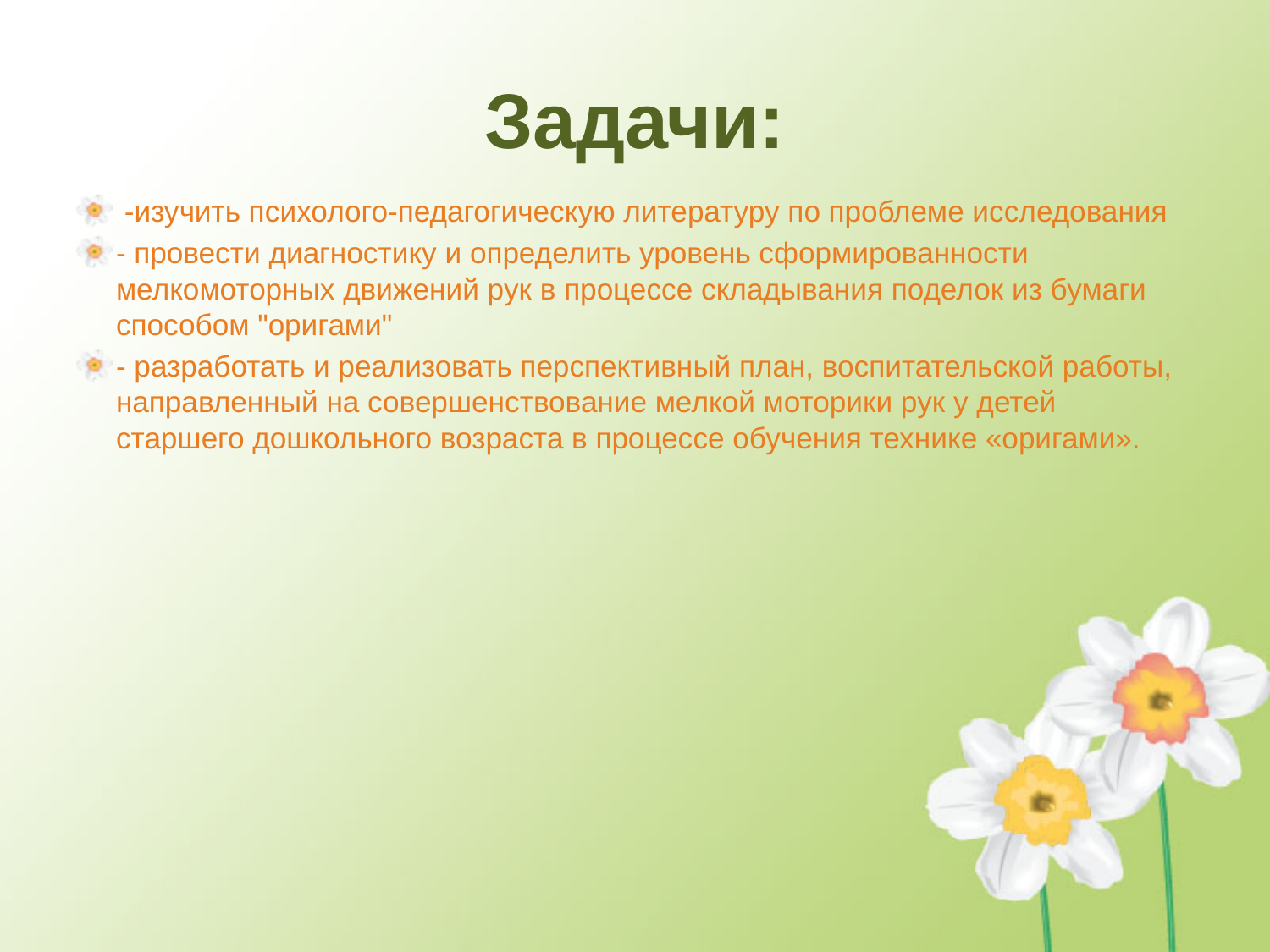

# Задачи:

 -изучить психолого-педагогическую литературу по проблеме исследования
- провести диагностику и определить уровень сформированности мелкомоторных движений рук в процессе складывания поделок из бумаги способом "оригами"
- разработать и реализовать перспективный план, воспитательской работы, направленный на совершенствование мелкой моторики рук у детей старшего дошкольного возраста в процессе обучения технике «оригами».